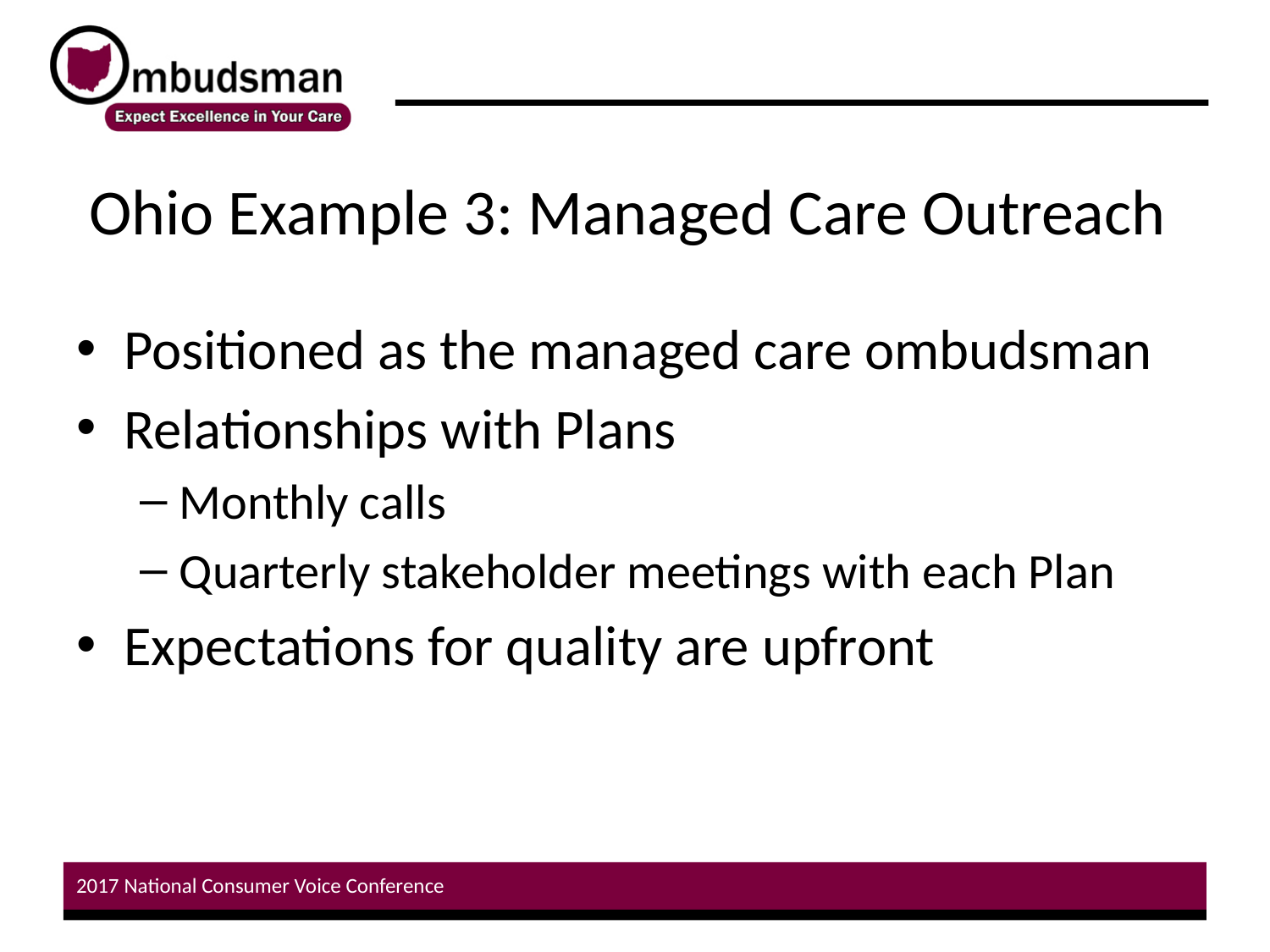

# Ohio Example 3: Managed Care Outreach
Positioned as the managed care ombudsman
Relationships with Plans
Monthly calls
Quarterly stakeholder meetings with each Plan
Expectations for quality are upfront
2017 National Consumer Voice Conference